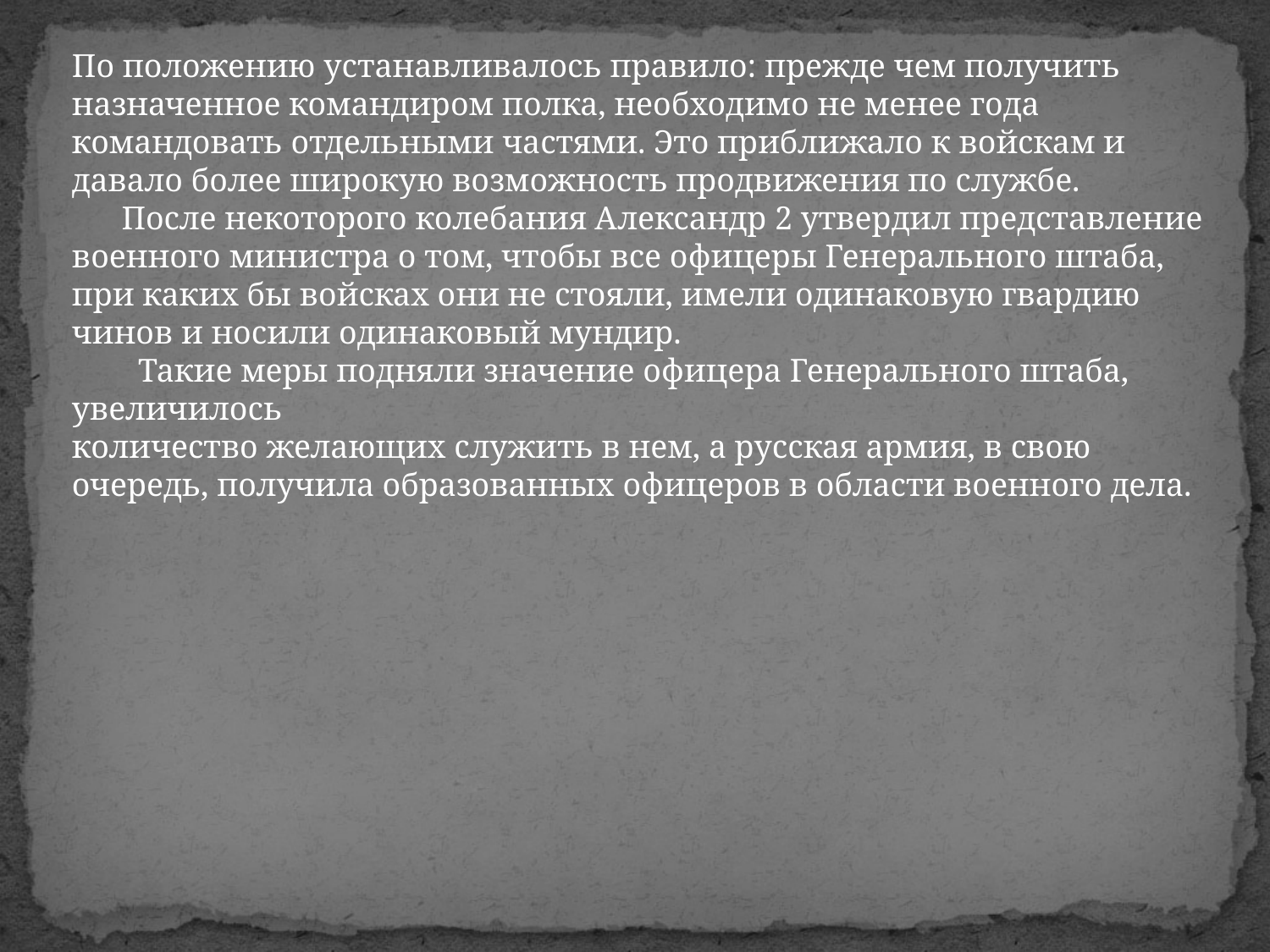

По положению устанавливалось правило: прежде чем получить назначенное командиром полка, необходимо не менее года командовать отдельными частями. Это приближало к войскам и давало более широкую возможность продвижения по службе.
      После некоторого колебания Александр 2 утвердил представление военного министра о том, чтобы все офицеры Генерального штаба, при каких бы войсках они не стояли, имели одинаковую гвардию чинов и носили одинаковый мундир.
        Такие меры подняли значение офицера Генерального штаба, увеличилось
количество желающих служить в нем, а русская армия, в свою очередь, получила образованных офицеров в области военного дела.